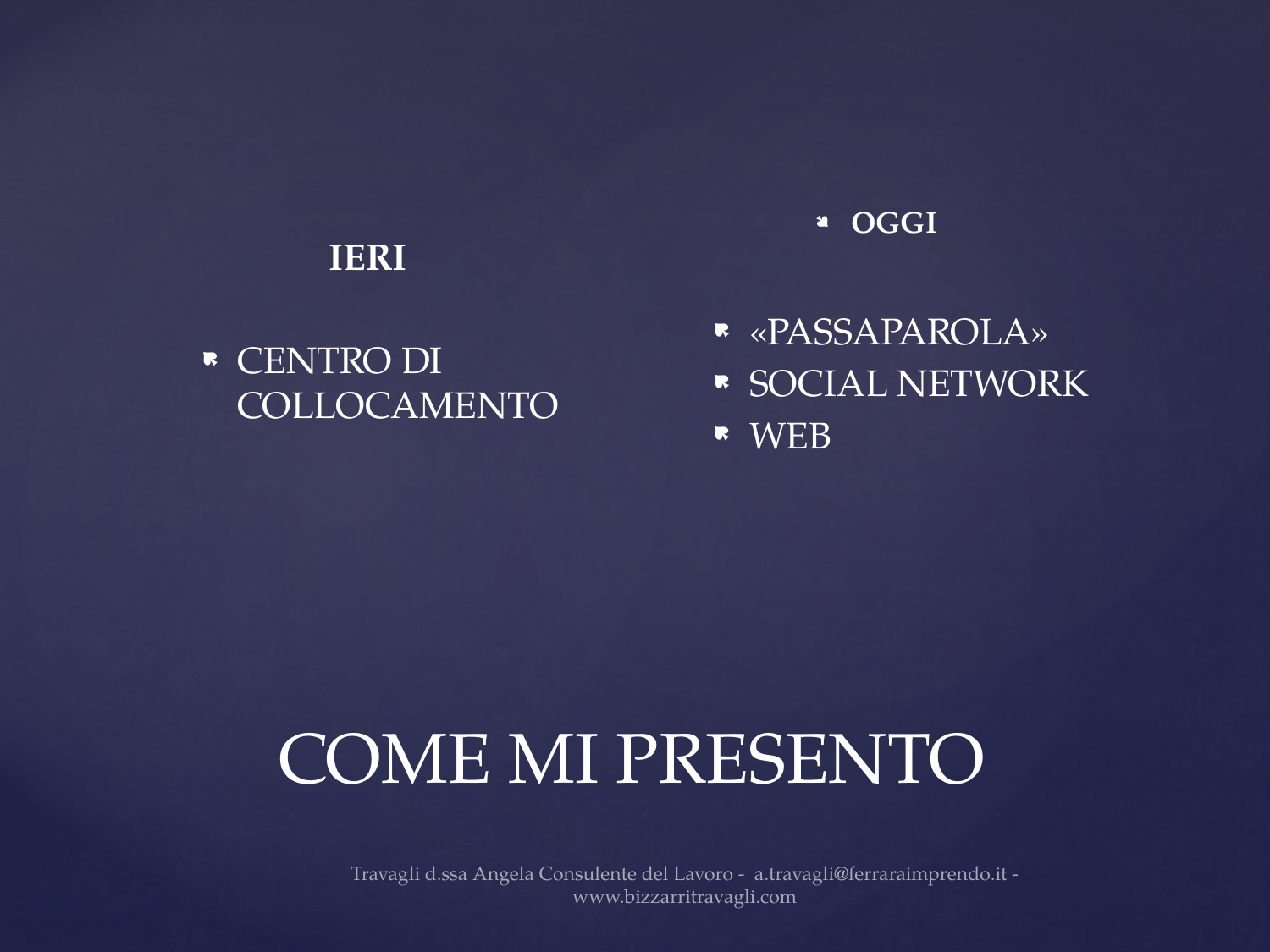

IERI

CENTRO DI COLLOCAMENTO
OGGI

«PASSAPAROLA»
SOCIAL NETWORK
WEB
# COME MI PRESENTO
Travagli d.ssa Angela Consulente del Lavoro -  a.travagli@ferraraimprendo.it - www.bizzarritravagli.com